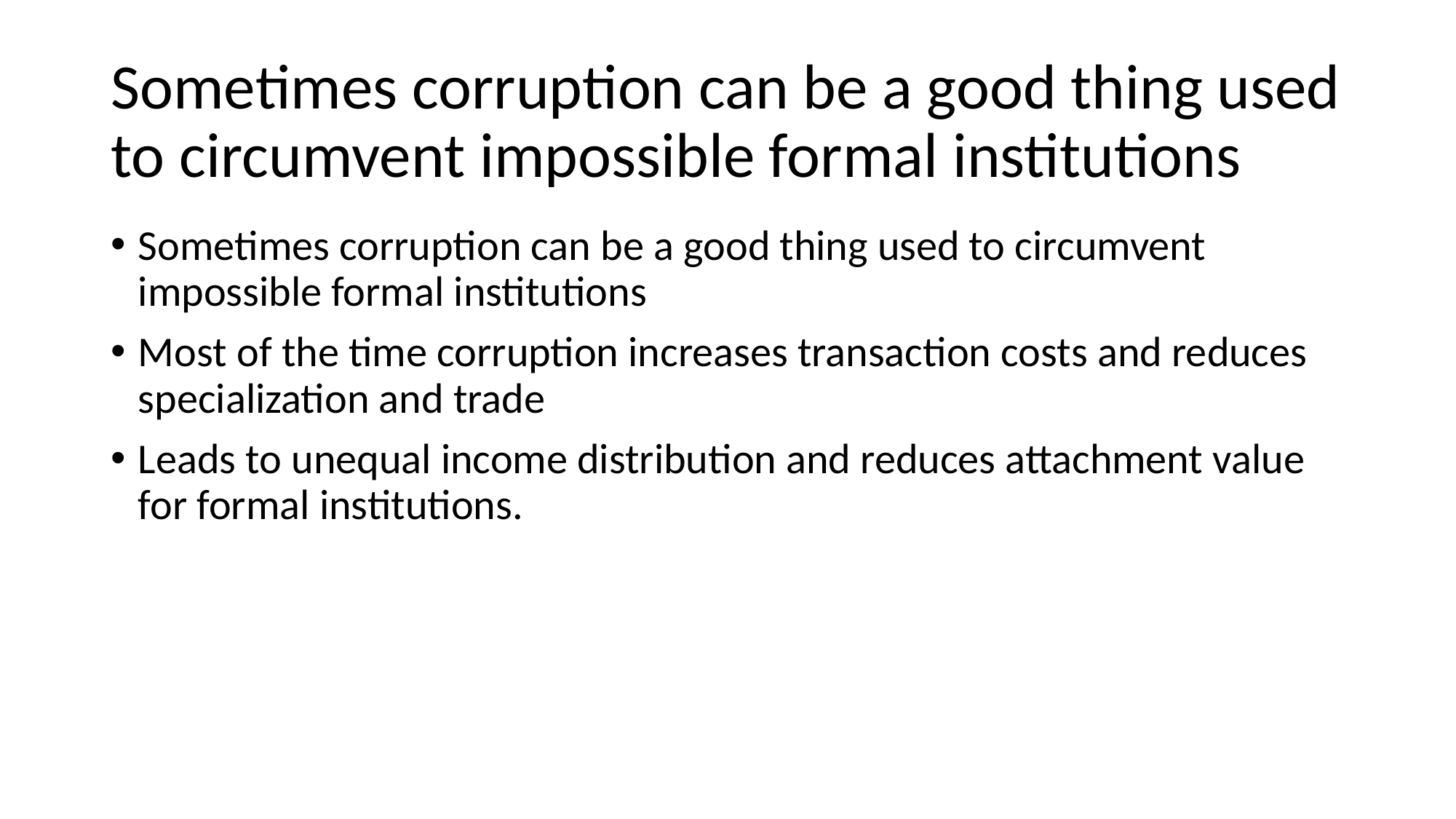

# Sometimes corruption can be a good thing used to circumvent impossible formal institutions
Sometimes corruption can be a good thing used to circumvent impossible formal institutions
Most of the time corruption increases transaction costs and reduces specialization and trade
Leads to unequal income distribution and reduces attachment value for formal institutions.